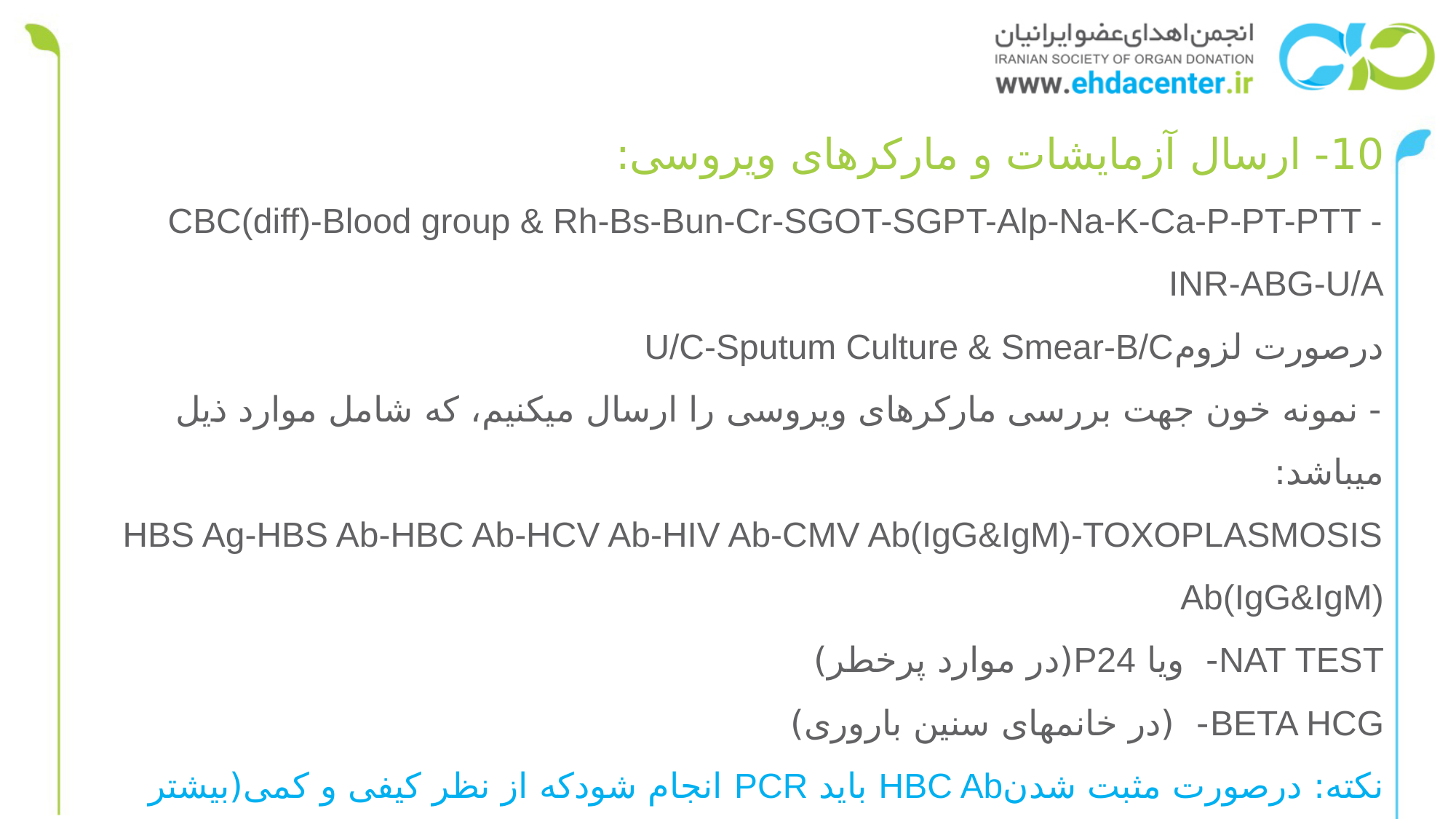

# 10- ارسال آزمایشات و مارکرهای ویروسی: CBC(diff)-Blood group & Rh-Bs-Bun-Cr-SGOT-SGPT-Alp-Na-K-Ca-P-PT-PTT -INR-ABG-U/A درصورت لزومU/C-Sputum Culture & Smear-B/C - نمونه خون جهت بررسی مارکرهای ویروسی را ارسال میکنیم، که شامل موارد ذیل میباشد: HBS Ag-HBS Ab-HBC Ab-HCV Ab-HIV Ab-CMV Ab(IgG&IgM)-TOXOPLASMOSIS Ab(IgG&IgM) NAT TEST-  ویا P24(در موارد پرخطر) BETA HCG-  (در خانمهای سنین باروری) نکته: درصورت مثبت شدنHBC Ab باید PCR انجام شودکه از نظر کیفی و کمی(بیشتر از25مثبت است) بررسی میشود.